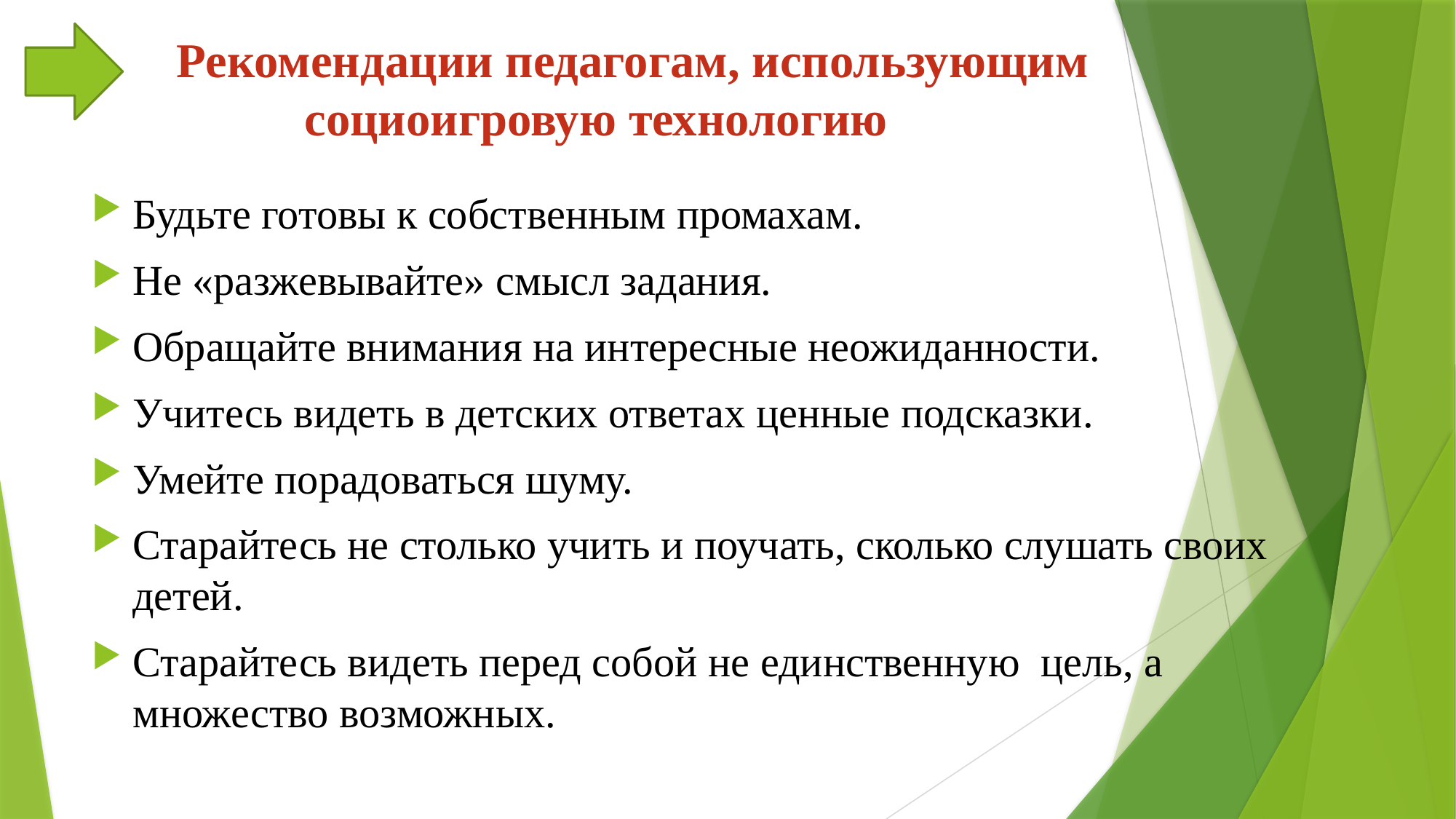

# Рекомендации педагогам, использующим социоигровую технологию
Будьте готовы к собственным промахам.
Не «разжевывайте» смысл задания.
Обращайте внимания на интересные неожиданности.
Учитесь видеть в детских ответах ценные подсказки.
Умейте порадоваться шуму.
Старайтесь не столько учить и поучать, сколько слушать своих детей.
Старайтесь видеть перед собой не единственную  цель, а множество возможных.